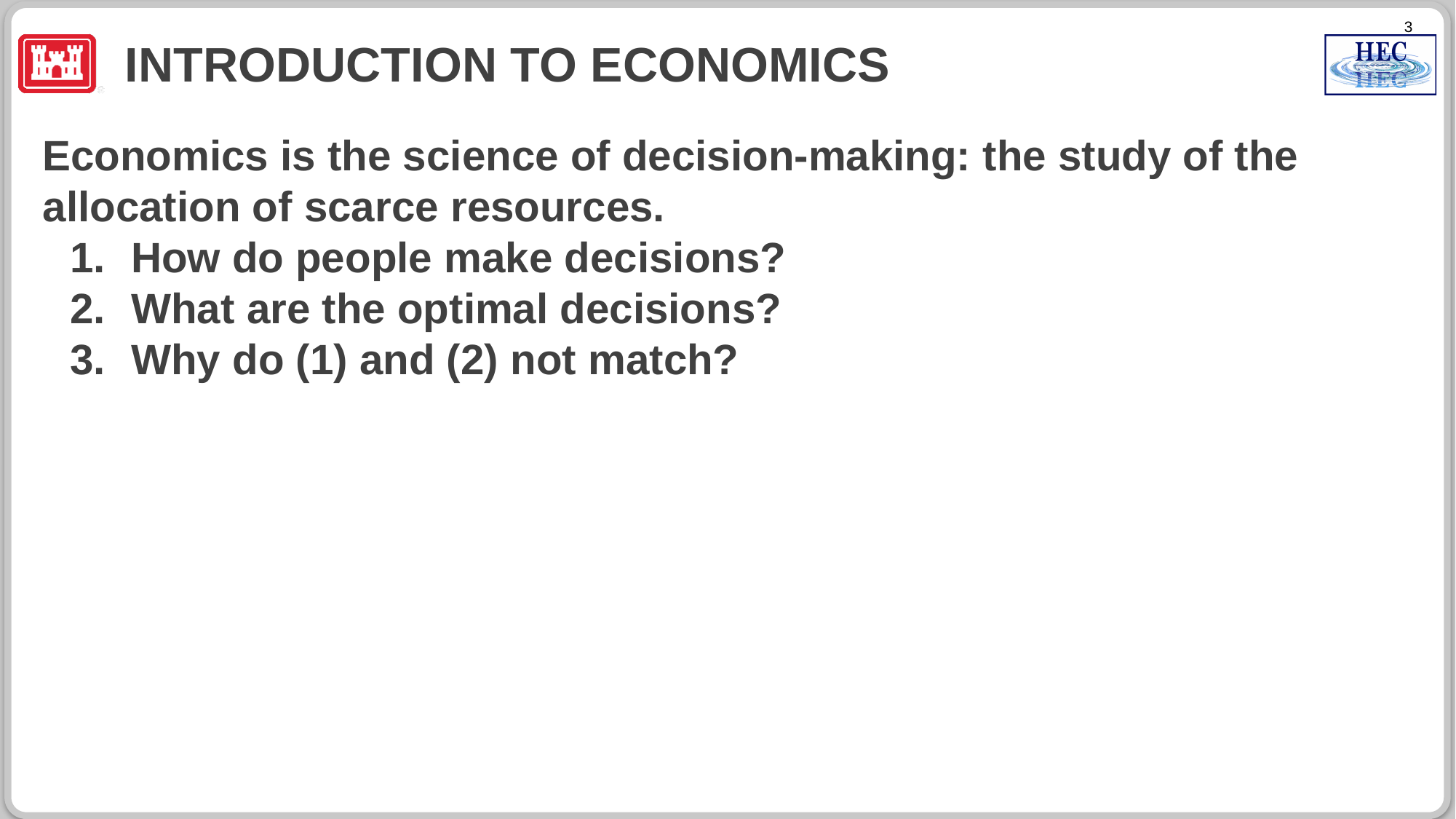

# Introduction to economics
Economics is the science of decision-making: the study of the allocation of scarce resources.
How do people make decisions?
What are the optimal decisions?
Why do (1) and (2) not match?